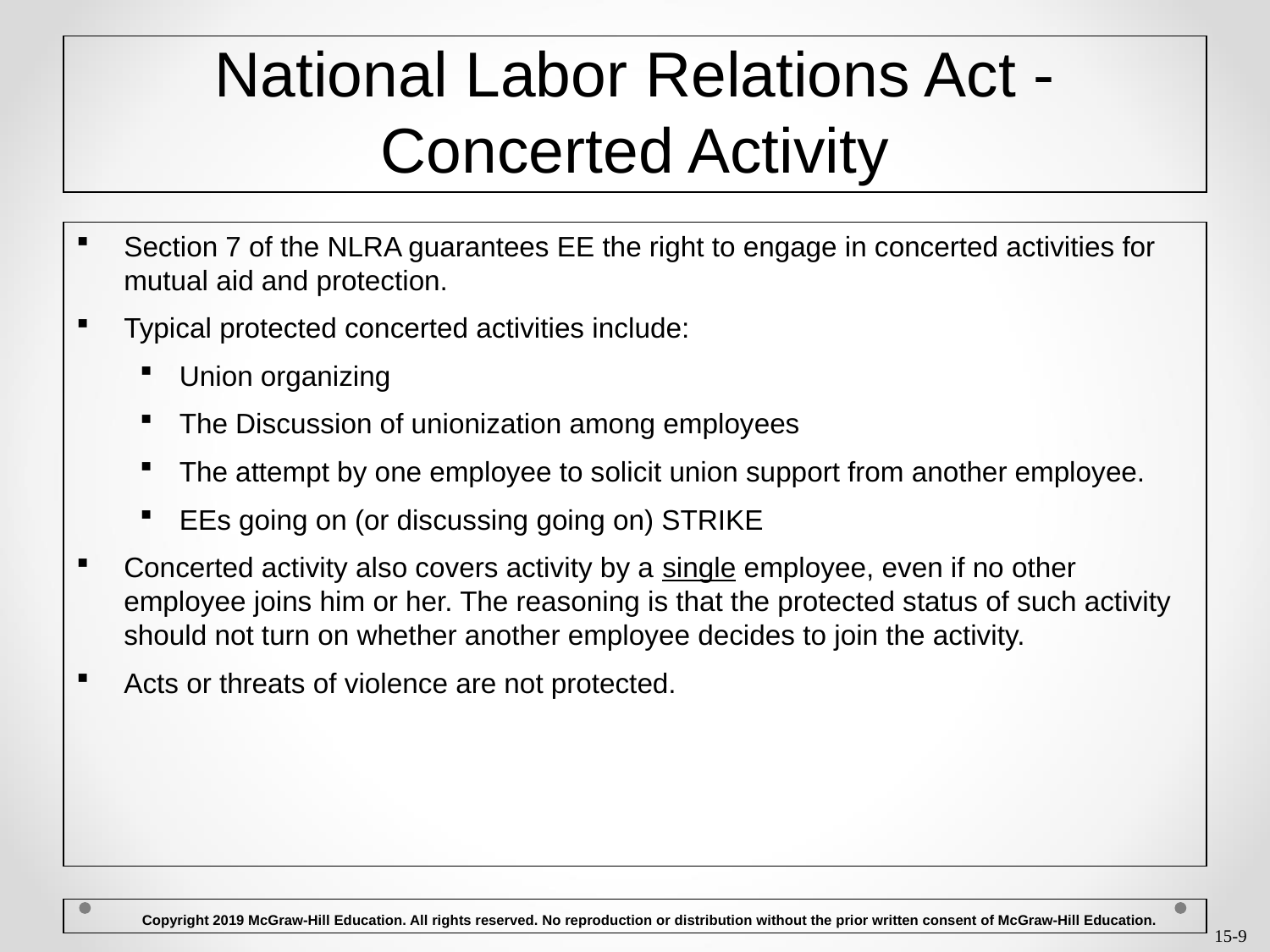

# National Labor Relations Act - Concerted Activity
Section 7 of the NLRA guarantees EE the right to engage in concerted activities for mutual aid and protection.
Typical protected concerted activities include:
Union organizing
The Discussion of unionization among employees
The attempt by one employee to solicit union support from another employee.
EEs going on (or discussing going on) STRIKE
Concerted activity also covers activity by a single employee, even if no other employee joins him or her. The reasoning is that the protected status of such activity should not turn on whether another employee decides to join the activity.
Acts or threats of violence are not protected.
            Copyright 2019 McGraw-Hill Education. All rights reserved. No reproduction or distribution without the prior written consent of McGraw-Hill Education.